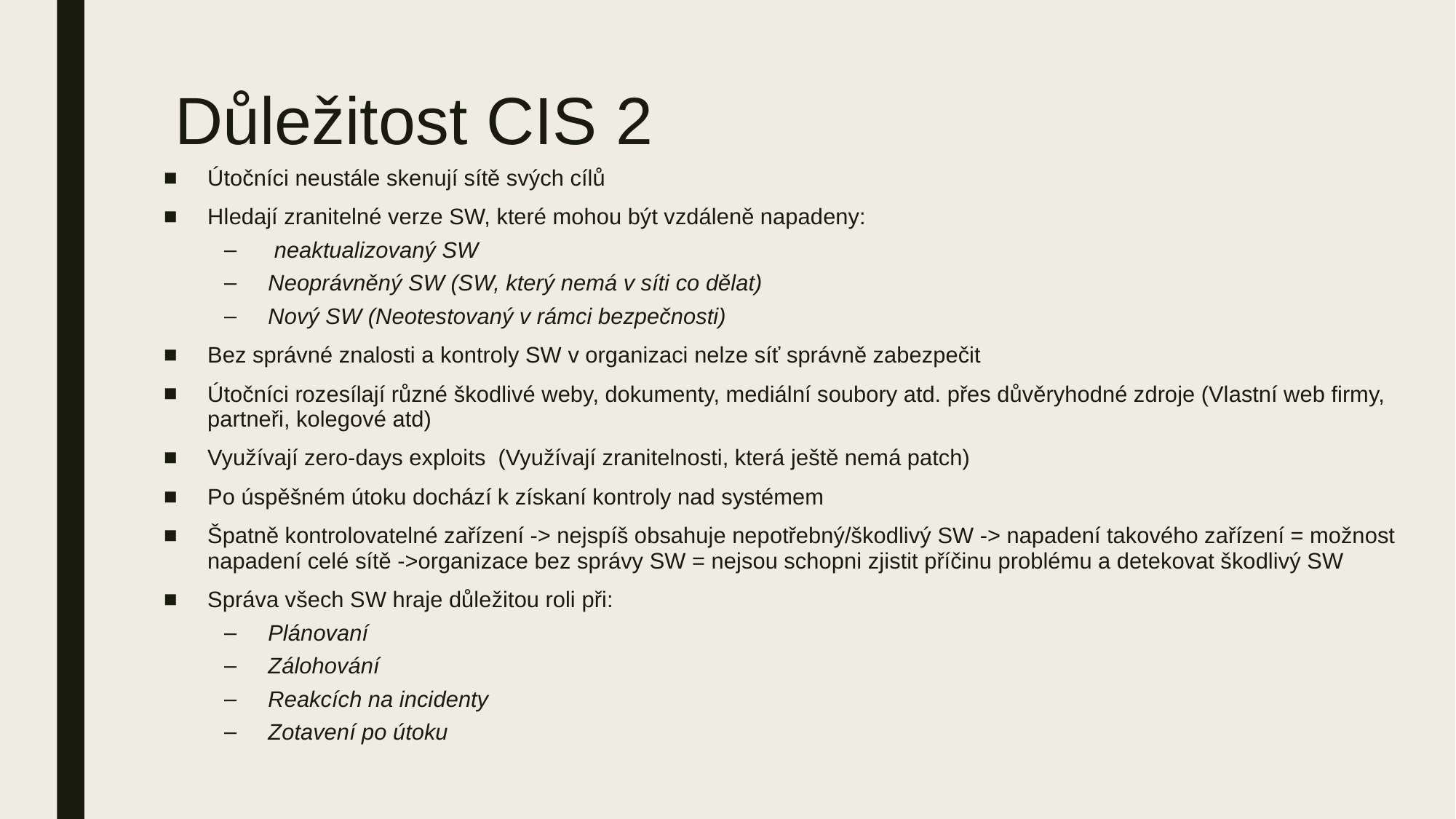

# Důležitost CIS 2
Útočníci neustále skenují sítě svých cílů
Hledají zranitelné verze SW, které mohou být vzdáleně napadeny:
 neaktualizovaný SW
Neoprávněný SW (SW, který nemá v síti co dělat)
Nový SW (Neotestovaný v rámci bezpečnosti)
Bez správné znalosti a kontroly SW v organizaci nelze síť správně zabezpečit
Útočníci rozesílají různé škodlivé weby, dokumenty, mediální soubory atd. přes důvěryhodné zdroje (Vlastní web firmy, partneři, kolegové atd)
Využívají zero-days exploits  (Využívají zranitelnosti, která ještě nemá patch)
Po úspěšném útoku dochází k získaní kontroly nad systémem
Špatně kontrolovatelné zařízení -> nejspíš obsahuje nepotřebný/škodlivý SW -> napadení takového zařízení = možnost napadení celé sítě ->organizace bez správy SW = nejsou schopni zjistit příčinu problému a detekovat škodlivý SW
Správa všech SW hraje důležitou roli při:
Plánovaní
Zálohování
Reakcích na incidenty
Zotavení po útoku